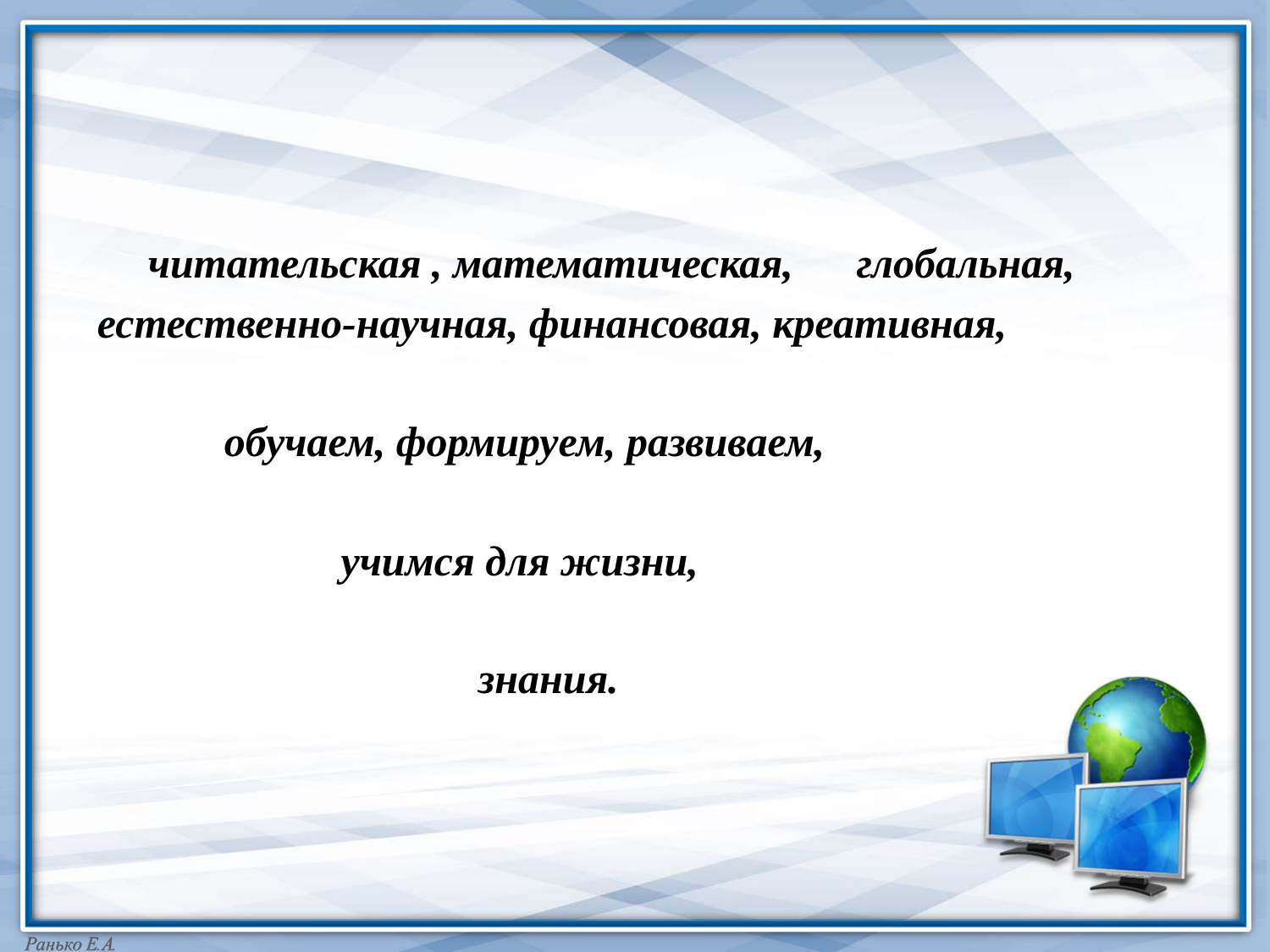

# Функциональная грамотность
      читательская , математическая,      глобальная,
  естественно-научная, финансовая, креативная,

              обучаем, формируем, развиваем,

                         учимся для жизни,

                                      знания.